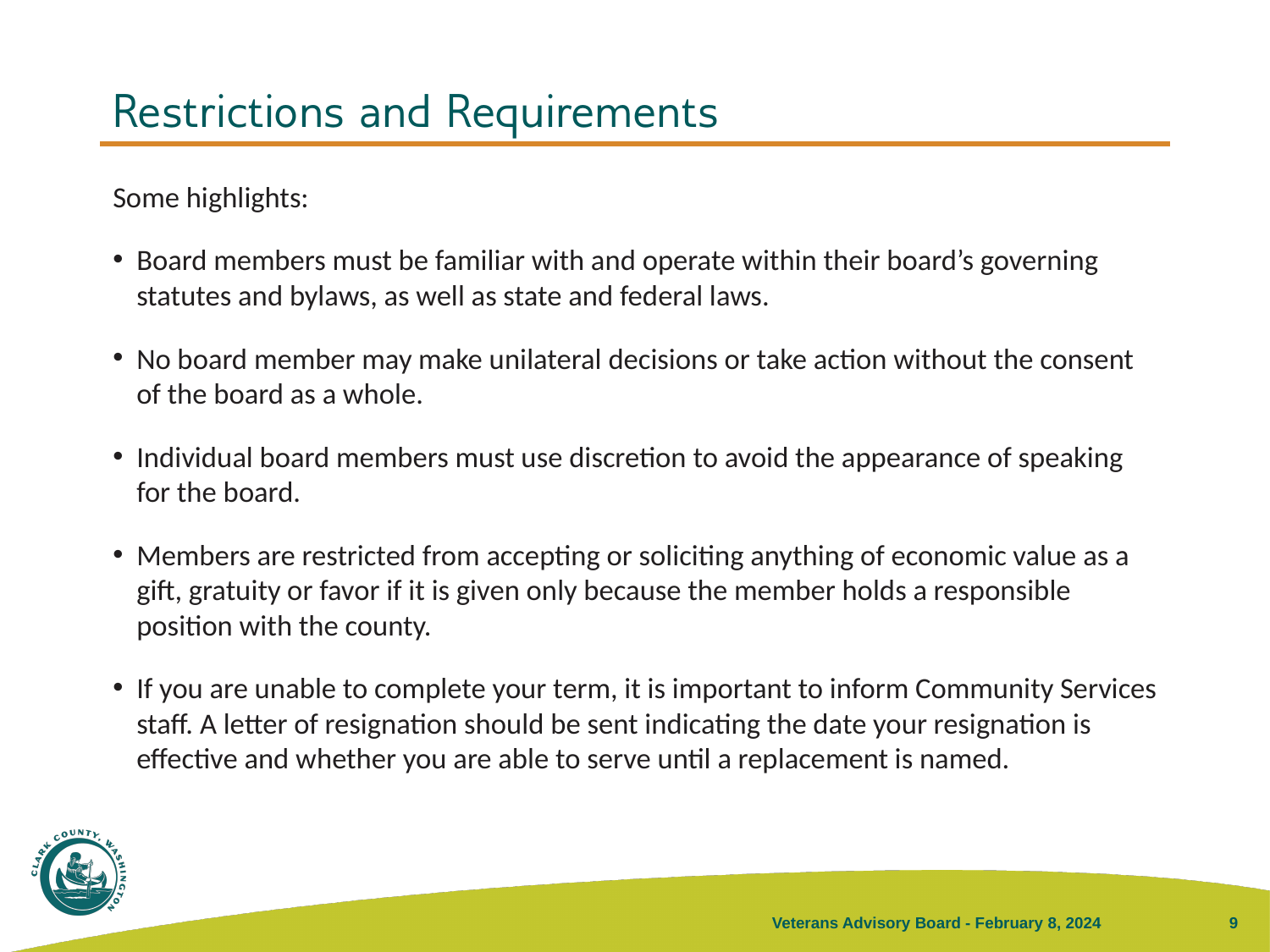

# Restrictions and Requirements
Some highlights:
Board members must be familiar with and operate within their board’s governing statutes and bylaws, as well as state and federal laws.
No board member may make unilateral decisions or take action without the consent of the board as a whole.
Individual board members must use discretion to avoid the appearance of speaking for the board.
Members are restricted from accepting or soliciting anything of economic value as a gift, gratuity or favor if it is given only because the member holds a responsible position with the county.
If you are unable to complete your term, it is important to inform Community Services staff. A letter of resignation should be sent indicating the date your resignation is effective and whether you are able to serve until a replacement is named.

Veterans Advisory Board - February 8, 2024
9